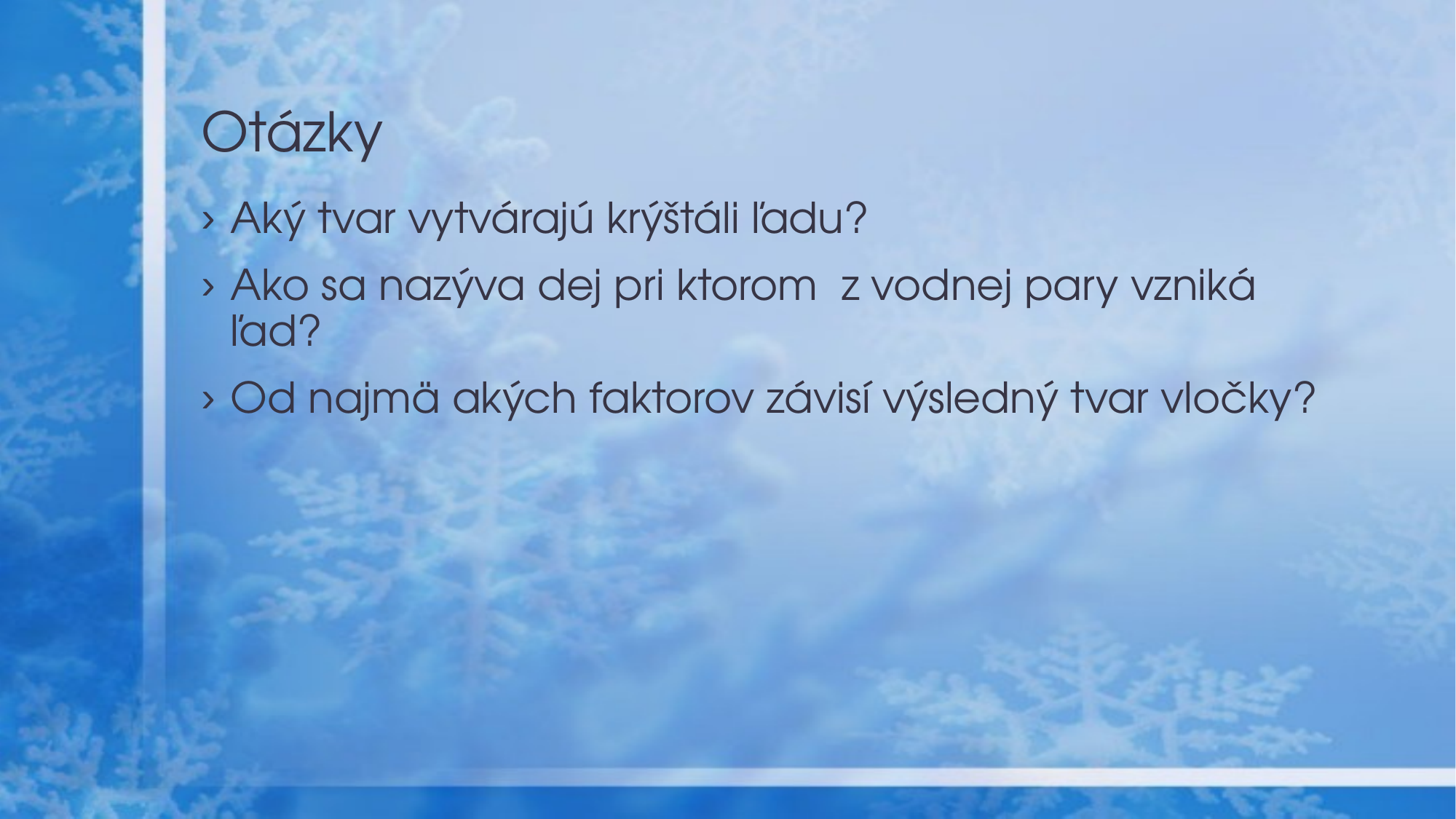

# Otázky
Aký tvar vytvárajú krýštáli ľadu?
Ako sa nazýva dej pri ktorom  z vodnej pary vzniká ľad?
Od najmä akých faktorov závisí výsledný tvar vločky?